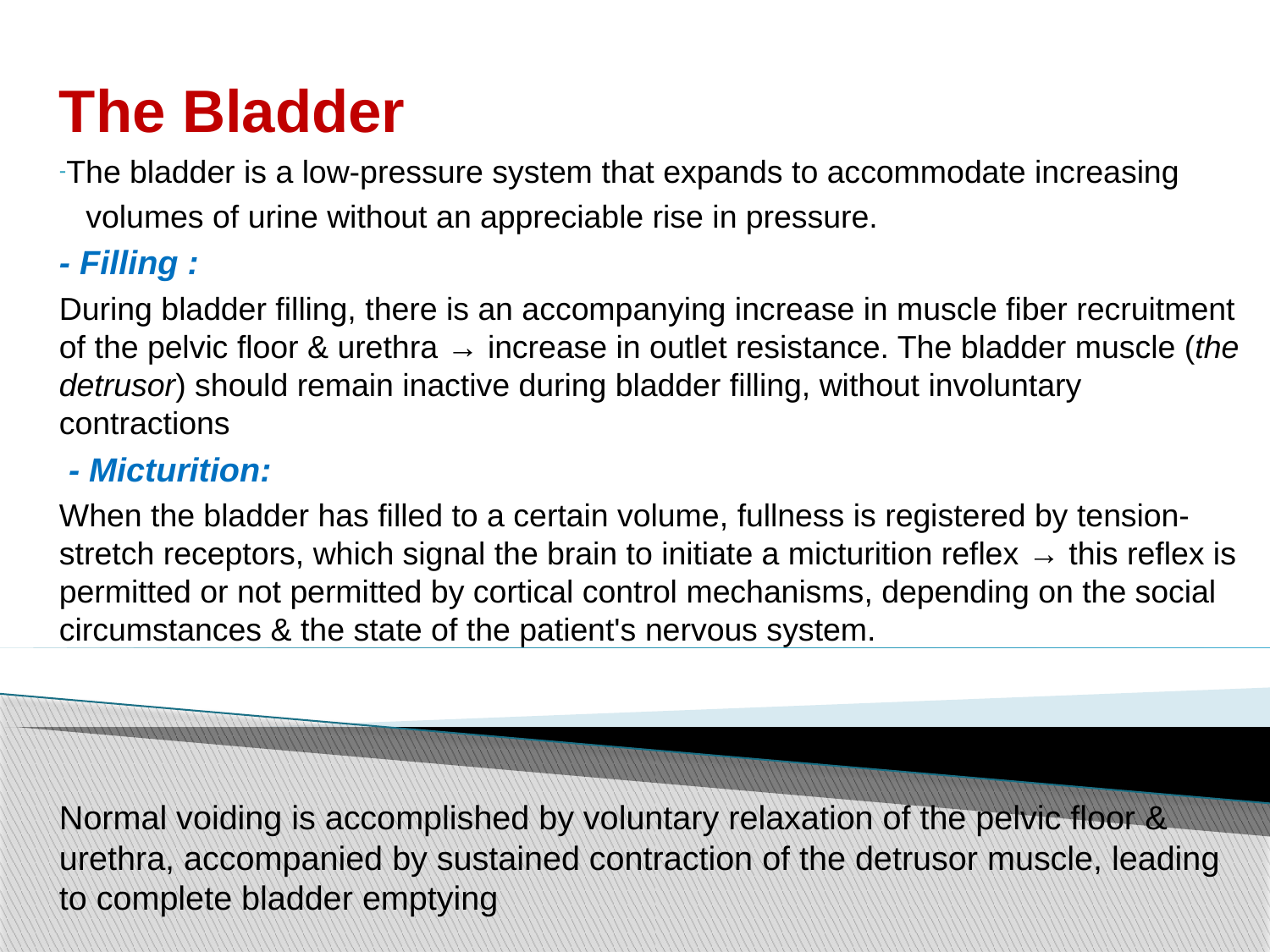

The Bladder
The bladder is a low-pressure system that expands to accommodate increasing
   volumes of urine without an appreciable rise in pressure.
- Filling :
During bladder filling, there is an accompanying increase in muscle fiber recruitment of the pelvic floor & urethra → increase in outlet resistance. The bladder muscle (the detrusor) should remain inactive during bladder filling, without involuntary contractions
 - Micturition:
When the bladder has filled to a certain volume, fullness is registered by tension-stretch receptors, which signal the brain to initiate a micturition reflex → this reflex is permitted or not permitted by cortical control mechanisms, depending on the social circumstances & the state of the patient's nervous system.

Normal voiding is accomplished by voluntary relaxation of the pelvic floor & urethra, accompanied by sustained contraction of the detrusor muscle, leading to complete bladder emptying